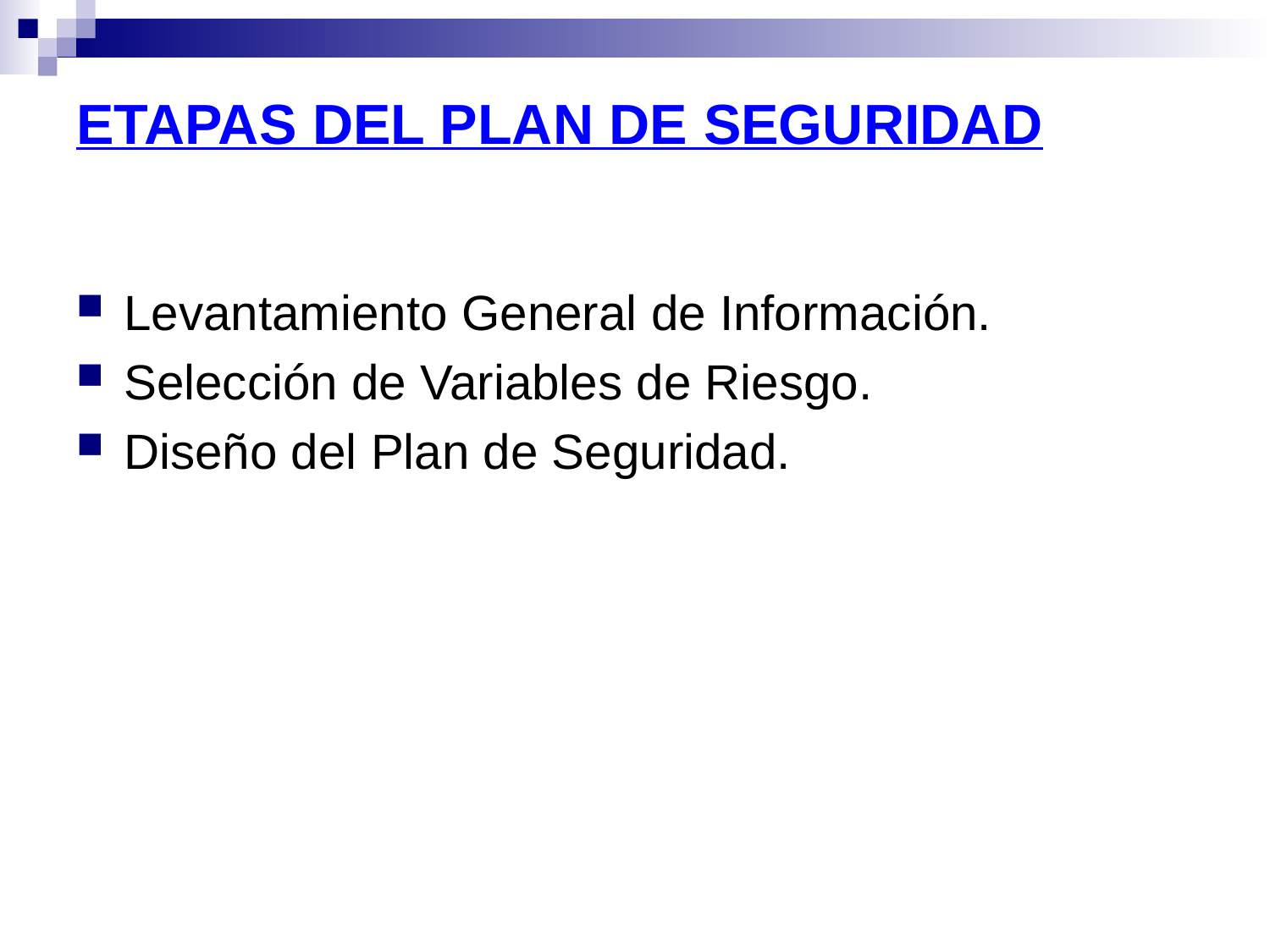

# ETAPAS DEL PLAN DE SEGURIDAD
Levantamiento General de Información.
Selección de Variables de Riesgo.
Diseño del Plan de Seguridad.